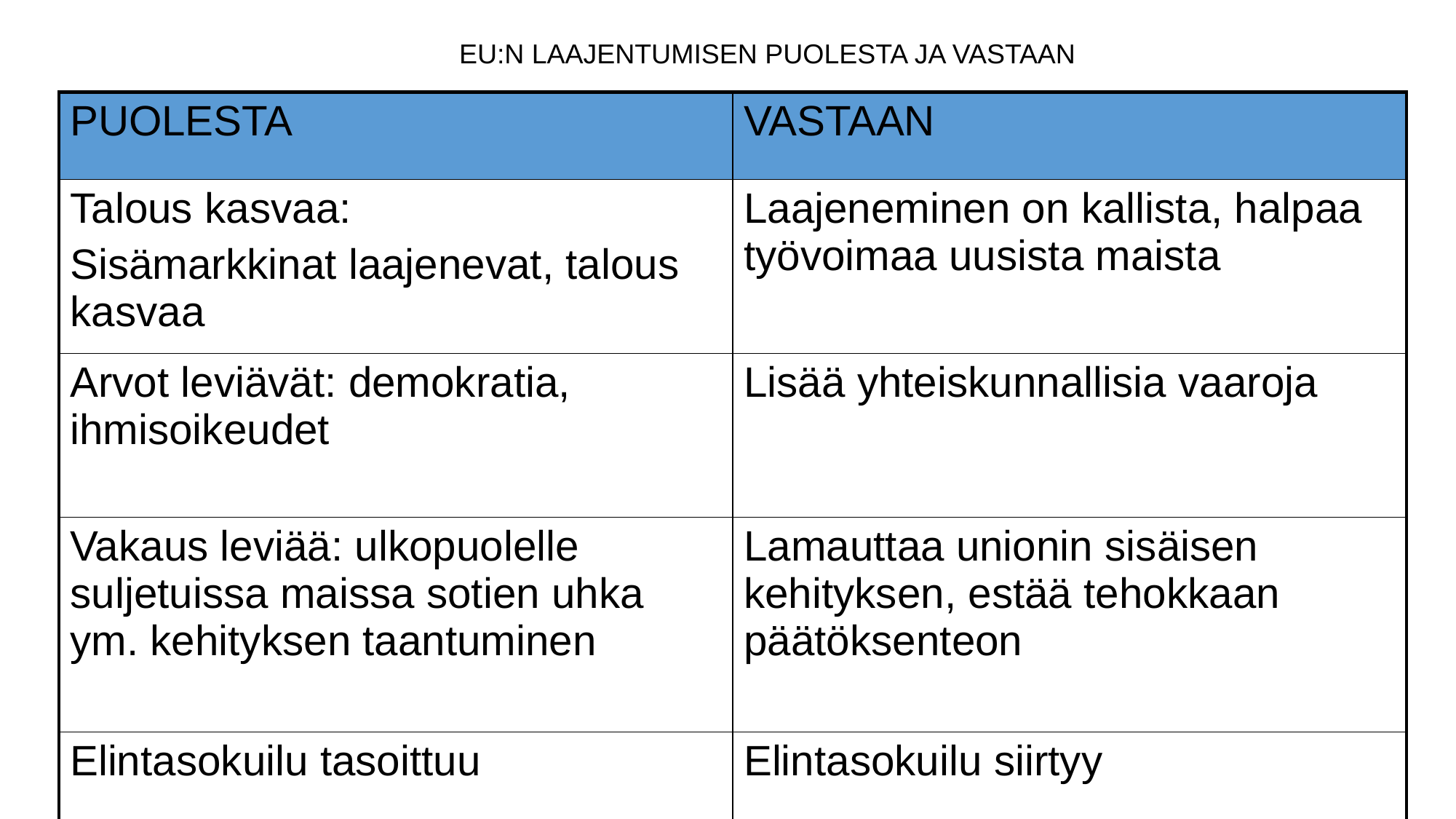

EU:N LAAJENTUMISEN PUOLESTA JA VASTAAN
| PUOLESTA | VASTAAN |
| --- | --- |
| Talous kasvaa: Sisämarkkinat laajenevat, talous kasvaa | Laajeneminen on kallista, halpaa työvoimaa uusista maista |
| Arvot leviävät: demokratia, ihmisoikeudet | Lisää yhteiskunnallisia vaaroja |
| Vakaus leviää: ulkopuolelle suljetuissa maissa sotien uhka ym. kehityksen taantuminen | Lamauttaa unionin sisäisen kehityksen, estää tehokkaan päätöksenteon |
| Elintasokuilu tasoittuu | Elintasokuilu siirtyy |
|  |  |
|  |  |
|  |  |